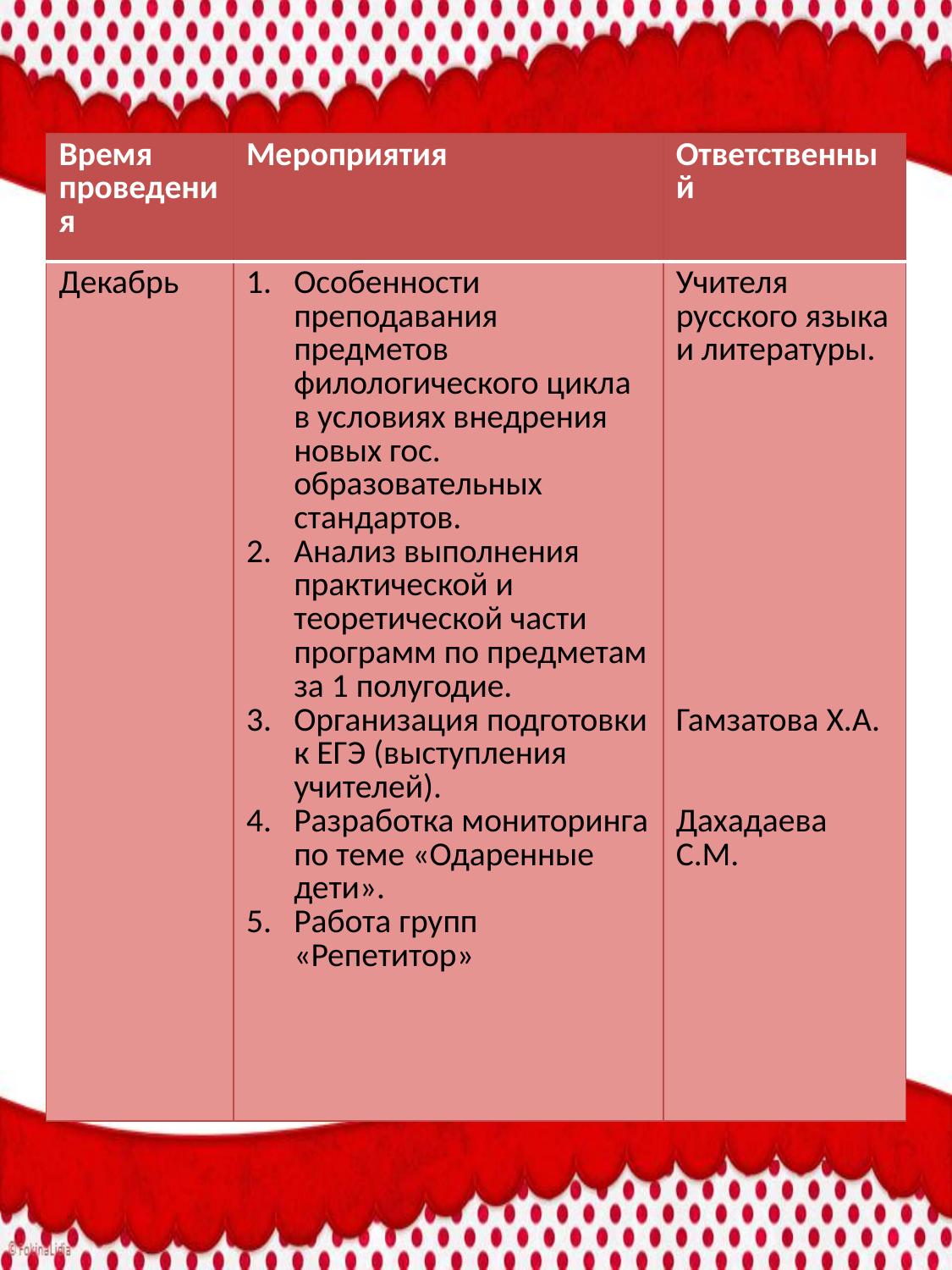

| Время проведения | Мероприятия | Ответственный |
| --- | --- | --- |
| Декабрь | Особенности преподавания предметов филологического цикла в условиях внедрения новых гос. образовательных стандартов. Анализ выполнения практической и теоретической части программ по предметам за 1 полугодие. Организация подготовки к ЕГЭ (выступления учителей). Разработка мониторинга по теме «Одаренные дети». Работа групп «Репетитор» | Учителя русского языка и литературы. Гамзатова Х.А. Дахадаева С.М. |